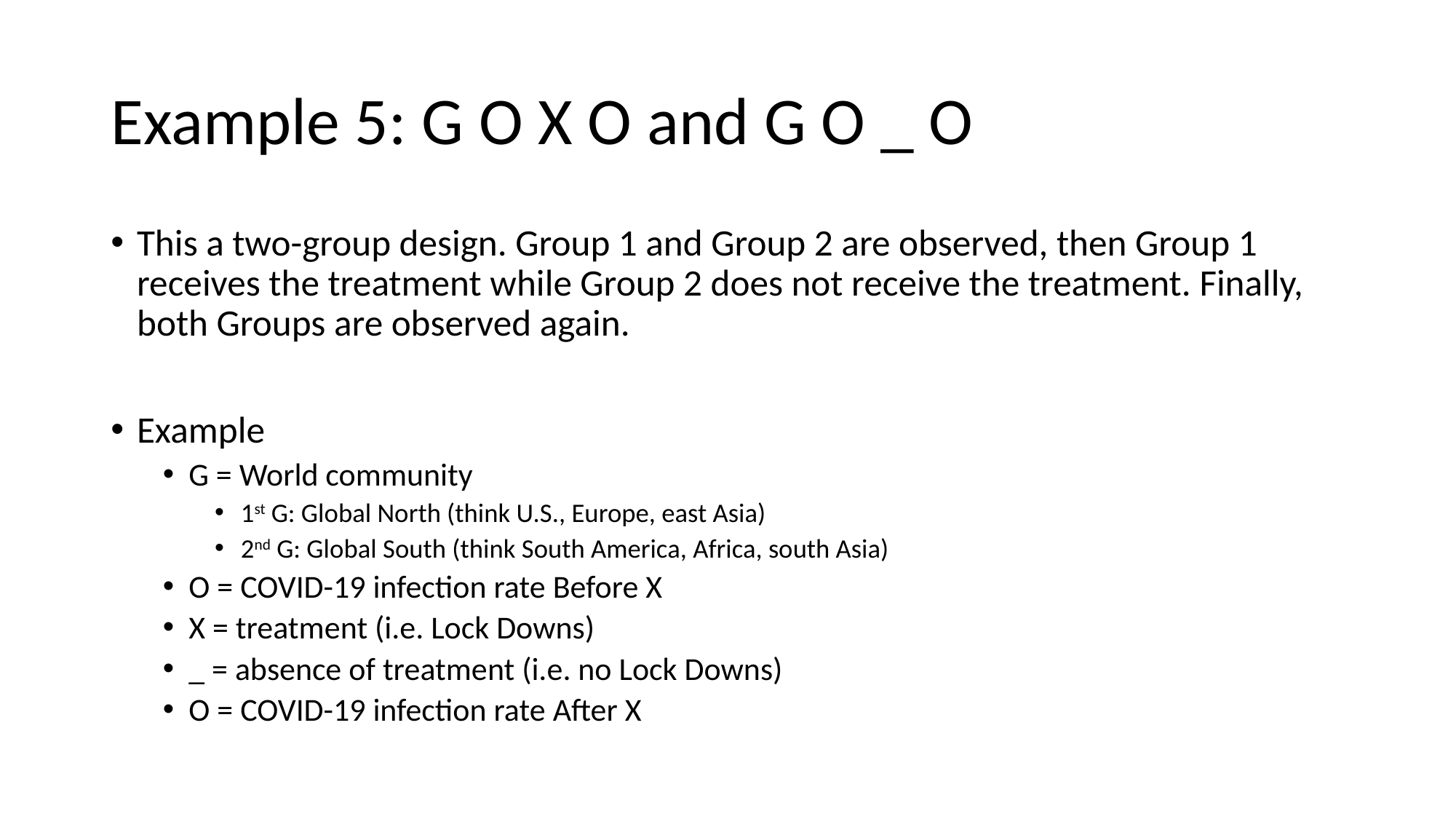

# Example 5: G O X O and G O _ O
This a two-group design. Group 1 and Group 2 are observed, then Group 1 receives the treatment while Group 2 does not receive the treatment. Finally, both Groups are observed again.

Example
G = World community
1st G: Global North (think U.S., Europe, east Asia)
2nd G: Global South (think South America, Africa, south Asia)
O = COVID-19 infection rate Before X
X = treatment (i.e. Lock Downs)
_ = absence of treatment (i.e. no Lock Downs)
O = COVID-19 infection rate After X